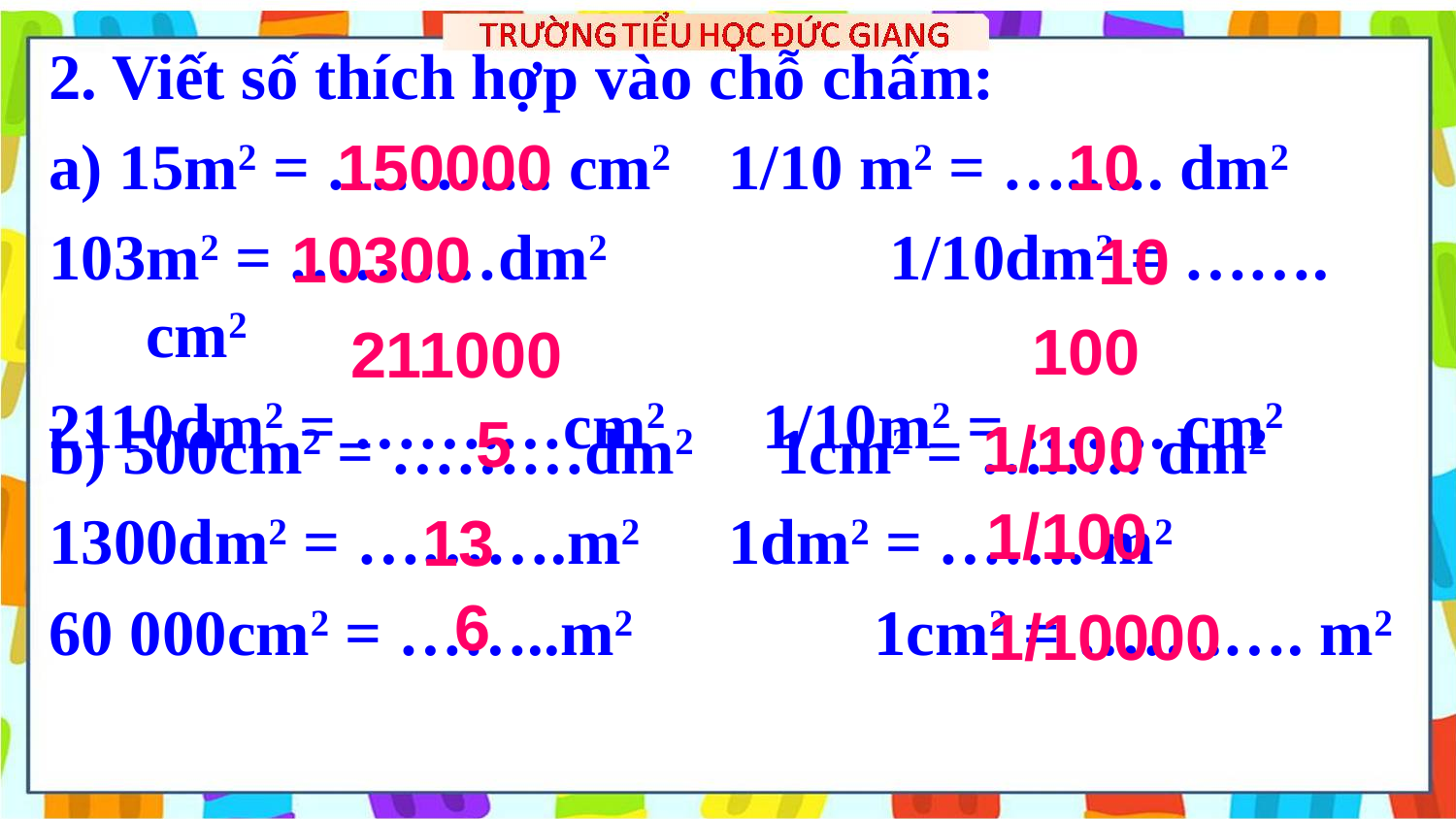

2. Viết số thích hợp vào chỗ chấm:
a) 15m2 = ……….. cm2 	1/10 m2 = ….…. dm2
103m2 = …….…dm2 		 1/10dm2 = ……. cm2
2110dm2 = …….…cm2      1/10m2 = ……. cm2

150000
10
10300
10
100
211000
5
1/100
b) 500cm2 = ………dm2 	1cm2 = ….…. dm2
1300dm2 = ……….m2 	1dm2 = ……. m2
60 000cm2 = ……..m2      	1cm2 = …….…. m2

1/100
13
6
1/10000